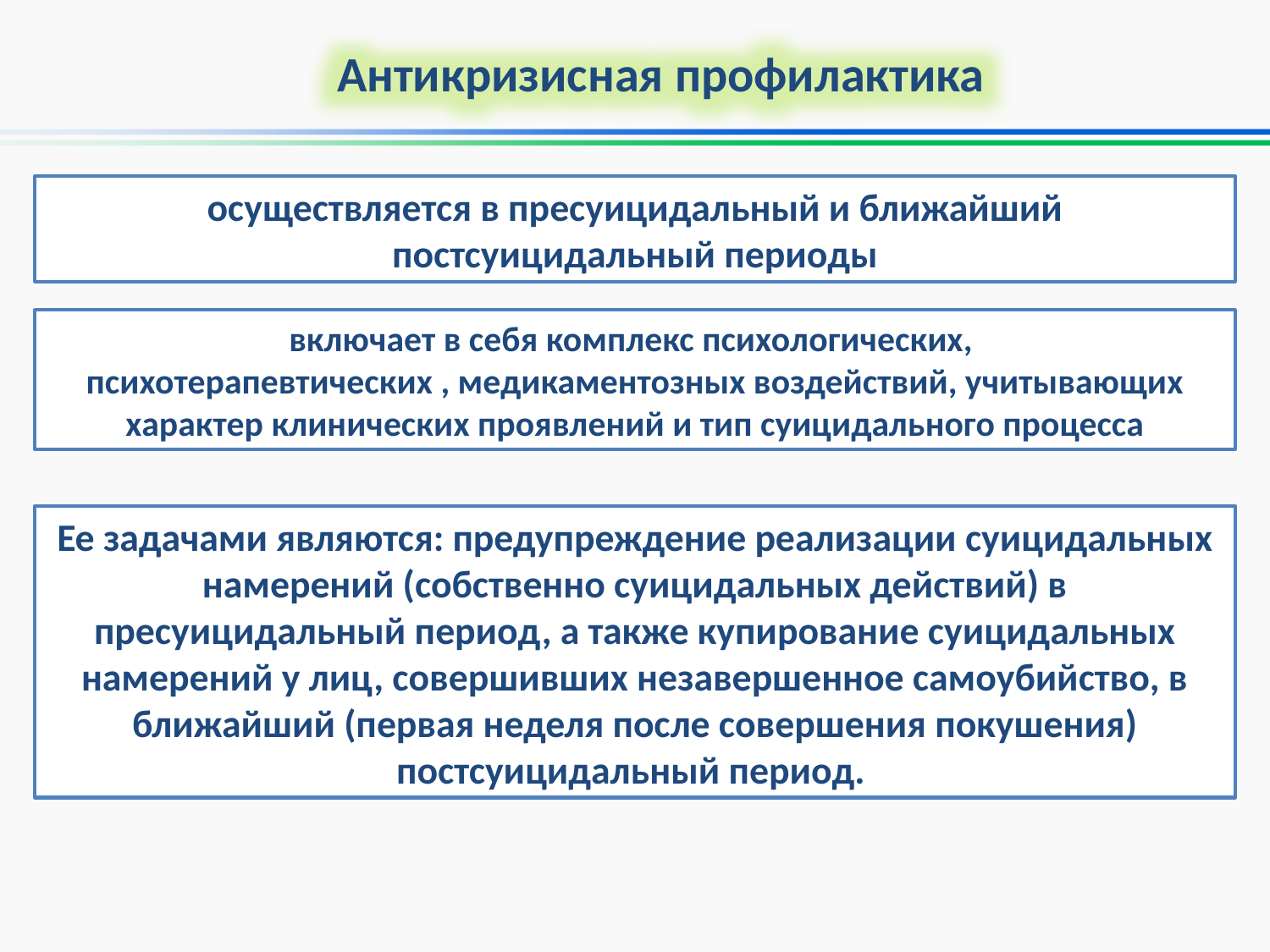

Антикризисная профилактика
осуществляется в пресуицидальный и ближайший постсуицидальный периоды
включает в себя комплекс психологических,
психотерапевтических , медикаментозных воздействий, учитывающих характер клинических проявлений и тип суицидального процесса
Ее задачами являются: предупреждение реализации суицидальных намерений (собственно суицидальных действий) в пресуицидальный период, а также купирование суицидальных намерений у лиц, совершивших незавершенное самоубийство, в ближайший (первая неделя после совершения покушения) постсуицидальный период.